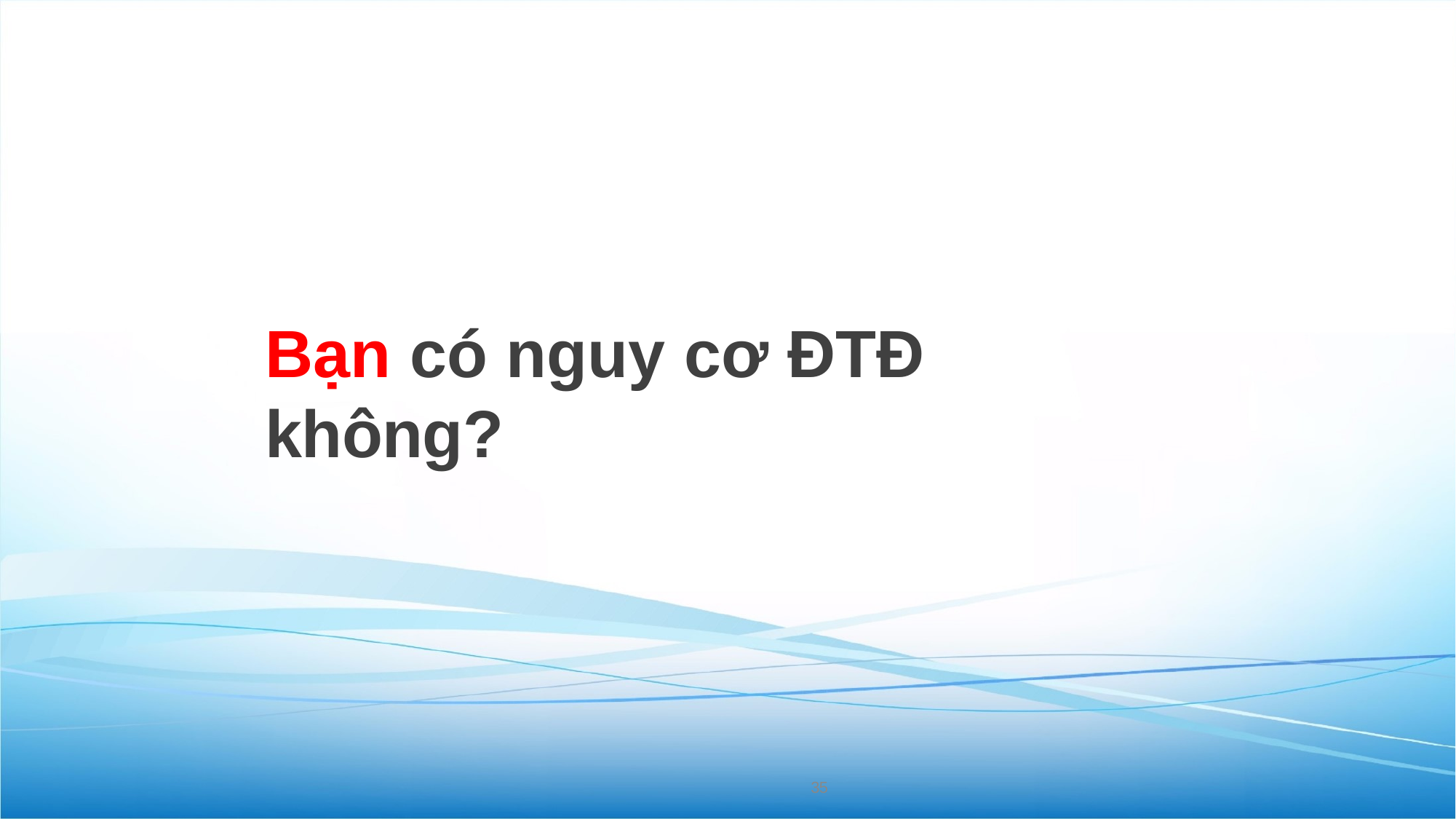

# Bạn có nguy cơ ĐTĐ không?
35